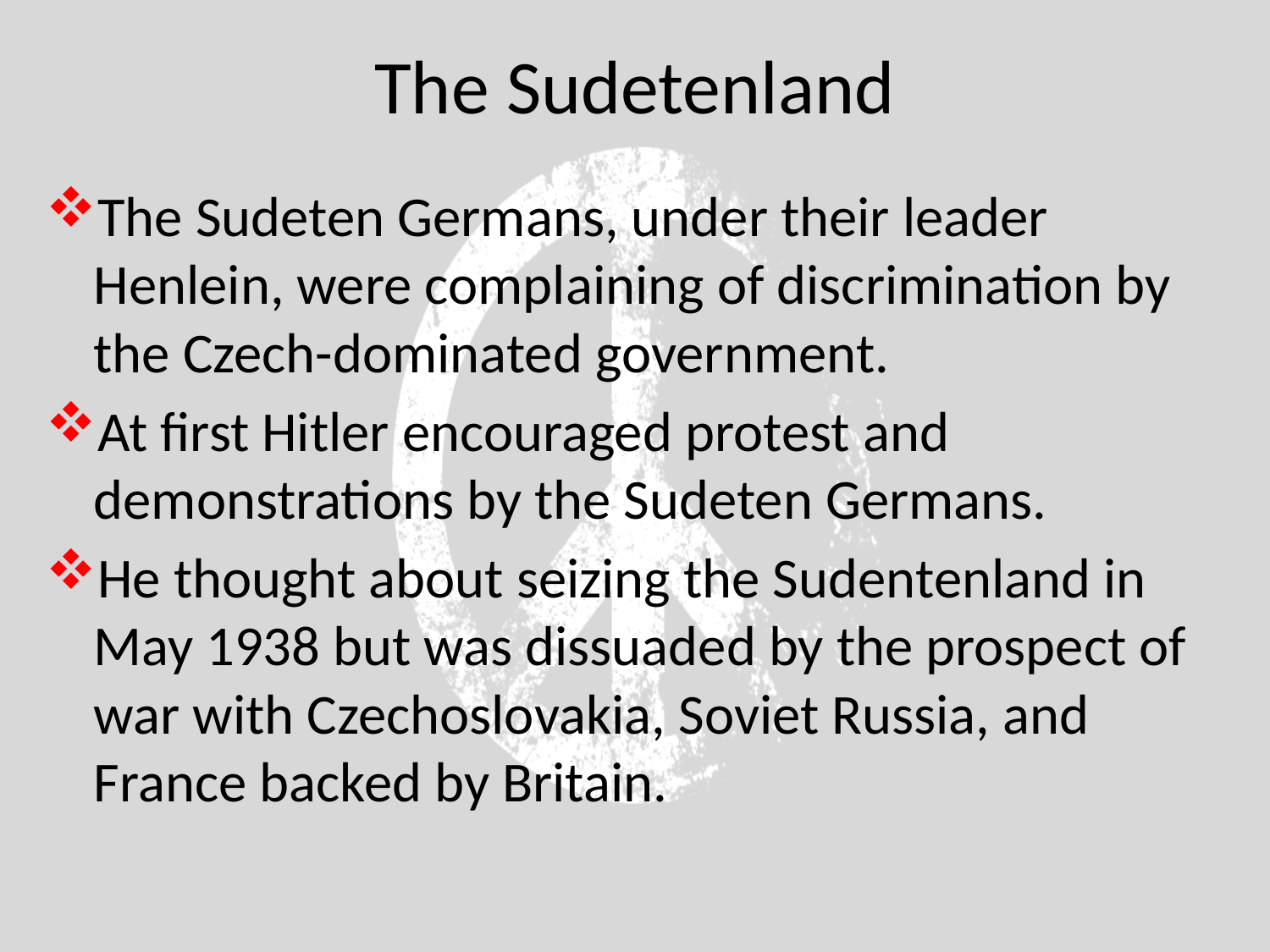

# The Sudetenland
The Sudeten Germans, under their leader Henlein, were complaining of discrimination by the Czech-dominated government.
At first Hitler encouraged protest and demonstrations by the Sudeten Germans.
He thought about seizing the Sudentenland in May 1938 but was dissuaded by the prospect of war with Czechoslovakia, Soviet Russia, and France backed by Britain.